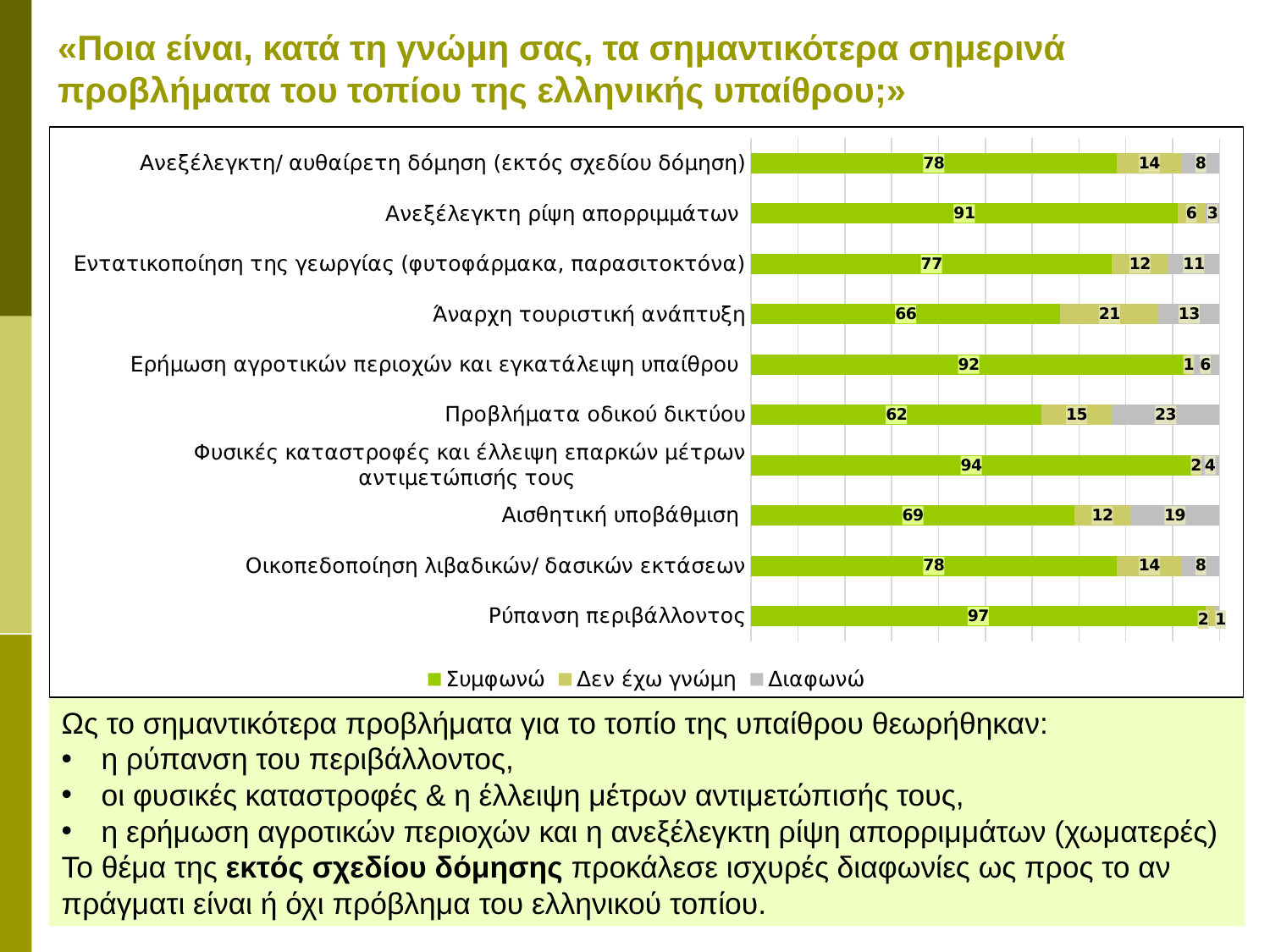

# «Ποια είναι, κατά τη γνώμη σας, τα σημαντικότερα σημερινά προβλήματα του τοπίου της ελληνικής υπαίθρου;»

### Chart

| Category |  |  |  |
|---|---|---|---|
| Ρύπανση περιβάλλοντος | 97.0 | 2.0 | 1.0 |
| Οικοπεδοποίηση λιβαδικών/ δασικών εκτάσεων | 78.0 | 14.0 | 8.0 |
| Αισθητική υποβάθμιση  | 69.0 | 12.0 | 19.0 |
| Φυσικές καταστροφές και έλλειψη επαρκών μέτρων αντιμετώπισής τους  | 94.0 | 2.0 | 4.0 |
| Προβλήματα οδικού δικτύου | 62.0 | 15.0 | 23.0 |
| Ερήμωση αγροτικών περιοχών και εγκατάλειψη υπαίθρου  | 92.0 | 1.0 | 6.0 |
| Άναρχη τουριστική ανάπτυξη | 66.0 | 21.0 | 13.0 |
| Εντατικοποίηση της γεωργίας (φυτοφάρμακα, παρασιτοκτόνα) | 77.0 | 12.0 | 11.0 |
| Ανεξέλεγκτη ρίψη απορριμμάτων  | 91.0 | 6.0 | 3.0 |
| Ανεξέλεγκτη/ αυθαίρετη δόμηση (εκτός σχεδίου δόμηση) | 78.0 | 14.0 | 8.0 |
Ως το σημαντικότερα προβλήματα για το τοπίο της υπαίθρου θεωρήθηκαν:
η ρύπανση του περιβάλλοντος,
οι φυσικές καταστροφές & η έλλειψη μέτρων αντιμετώπισής τους,
η ερήμωση αγροτικών περιοχών και η ανεξέλεγκτη ρίψη απορριμμάτων (χωματερές)
Το θέμα της εκτός σχεδίου δόμησης προκάλεσε ισχυρές διαφωνίες ως προς το αν πράγματι είναι ή όχι πρόβλημα του ελληνικού τοπίου.